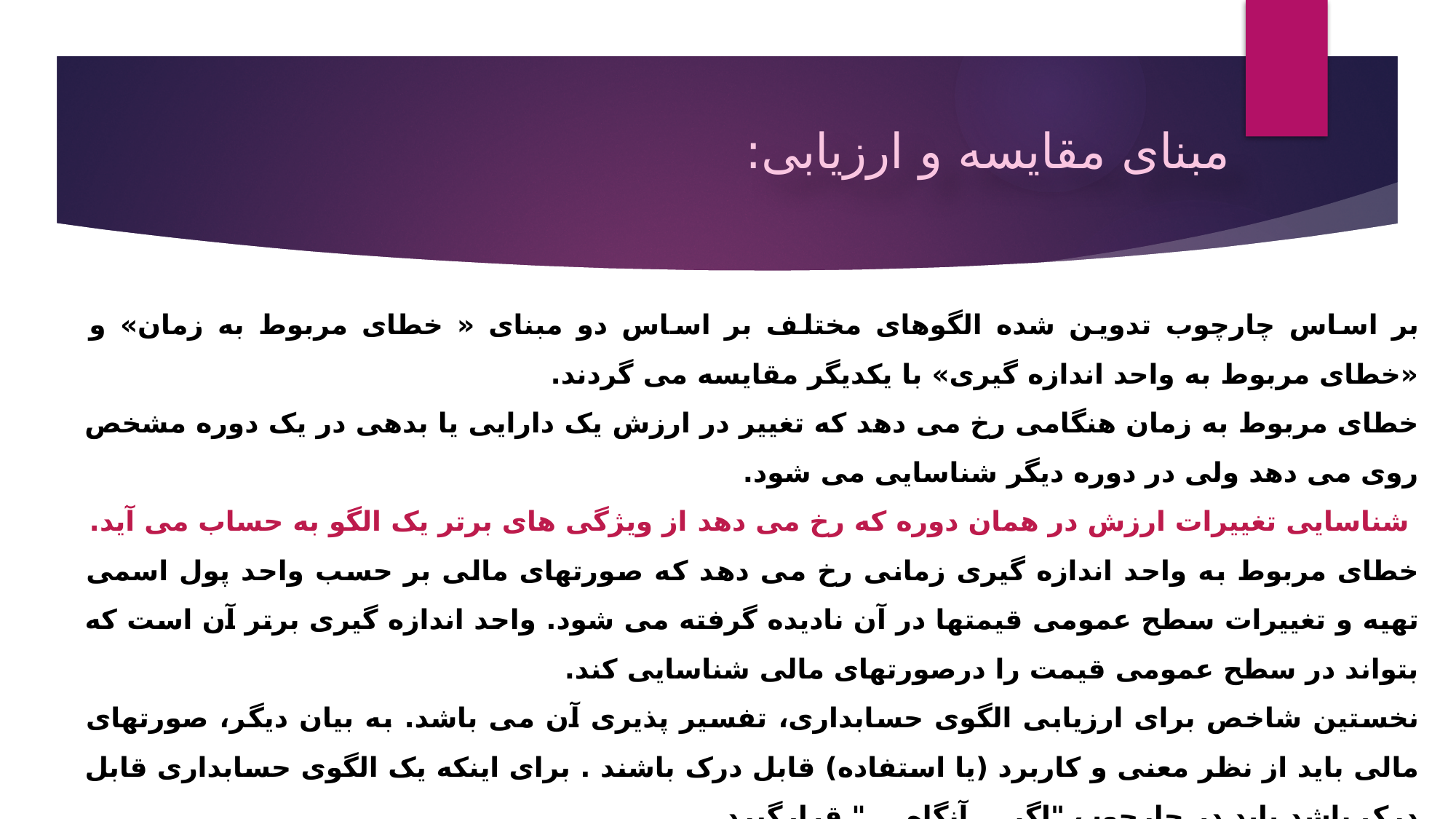

مبنای مقایسه و ارزیابی:
بر اساس چارچوب تدوین شده الگوهای مختلف بر اساس دو مبنای « خطای مربوط به زمان» و «خطای مربوط به واحد اندازه گیری» با یکدیگر مقایسه می گردند.
خطای مربوط به زمان هنگامی رخ می دهد که تغییر در ارزش یک دارایی یا بدهی در یک دوره مشخص روی می دهد ولی در دوره دیگر شناسایی می شود.
 شناسایی تغییرات ارزش در همان دوره که رخ می دهد از ویژگی های برتر یک الگو به حساب می آید.
خطای مربوط به واحد اندازه گیری زمانی رخ می دهد که صورتهای مالی بر حسب واحد پول اسمی تهیه و تغییرات سطح عمومی قیمتها در آن نادیده گرفته می شود. واحد اندازه گیری برتر آن است که بتواند در سطح عمومی قیمت را درصورتهای مالی شناسایی کند.
نخستین شاخص برای ارزیابی الگوی حسابداری، تفسیر پذیری آن می باشد. به بیان دیگر، صورتهای مالی باید از نظر معنی و کاربرد (یا استفاده) قابل درک باشند . برای اینکه یک الگوی حسابداری قابل درک باشد باید در چارچوب "اگر... آنگاه... " قرارگیرد.